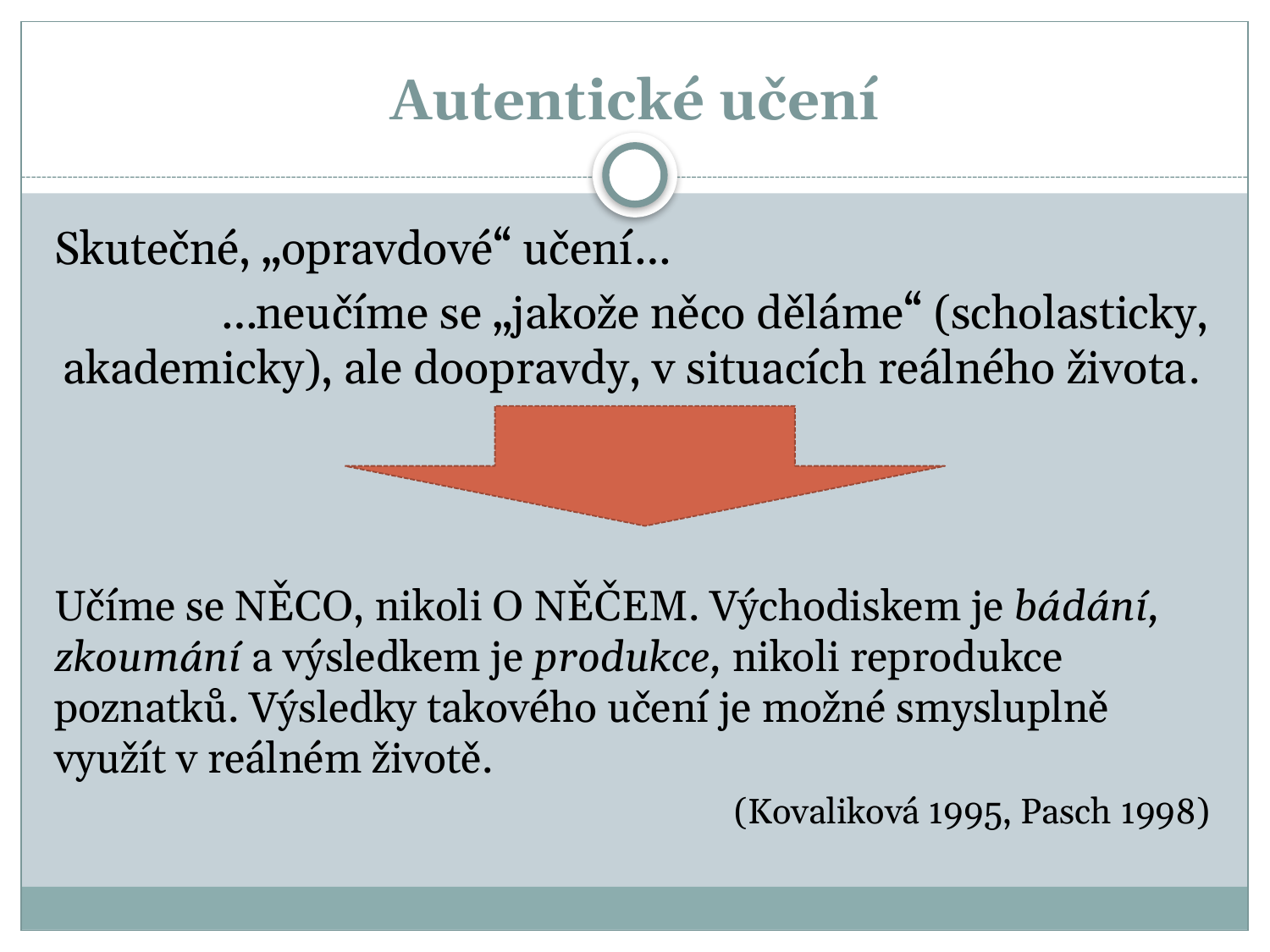

# Autentické učení
Skutečné, „opravdové“ učení…
…neučíme se „jakože něco děláme“ (scholasticky, akademicky), ale doopravdy, v situacích reálného života.

Učíme se NĚCO, nikoli O NĚČEM. Východiskem je bádání, zkoumání a výsledkem je produkce, nikoli reprodukce poznatků. Výsledky takového učení je možné smysluplně využít v reálném životě.
(Kovaliková 1995, Pasch 1998)